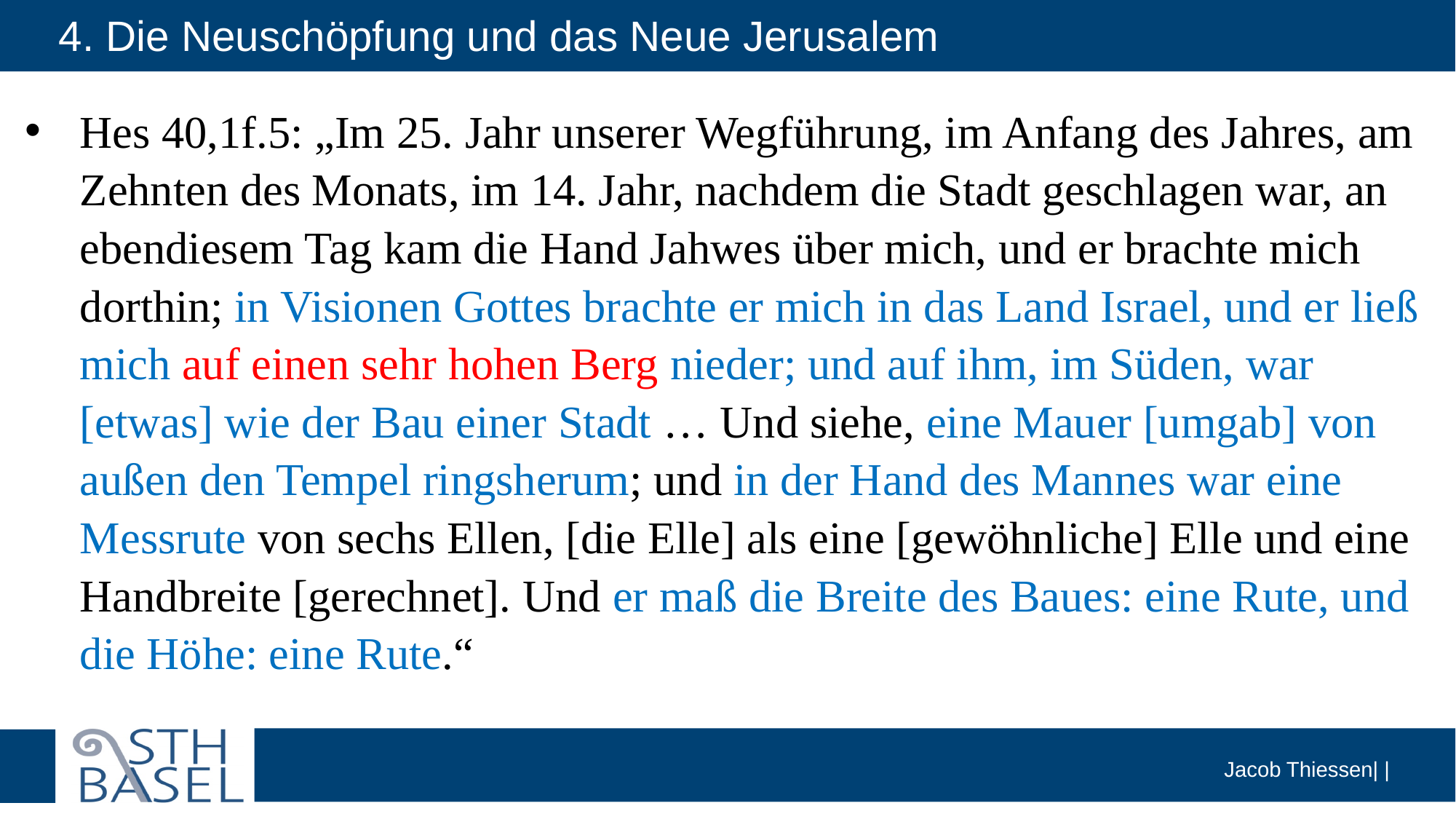

# 4. Die Neuschöpfung und das Neue Jerusalem
Hes 40,1f.5: „Im 25. Jahr unserer Wegführung, im Anfang des Jahres, am Zehnten des Monats, im 14. Jahr, nachdem die Stadt geschlagen war, an ebendiesem Tag kam die Hand Jahwes über mich, und er brachte mich dorthin; in Visionen Gottes brachte er mich in das Land Israel, und er ließ mich auf einen sehr hohen Berg nieder; und auf ihm, im Süden, war [etwas] wie der Bau einer Stadt … Und siehe, eine Mauer [umgab] von außen den Tempel ringsherum; und in der Hand des Mannes war eine Messrute von sechs Ellen, [die Elle] als eine [gewöhnliche] Elle und eine Handbreite [gerechnet]. Und er maß die Breite des Baues: eine Rute, und die Höhe: eine Rute.“